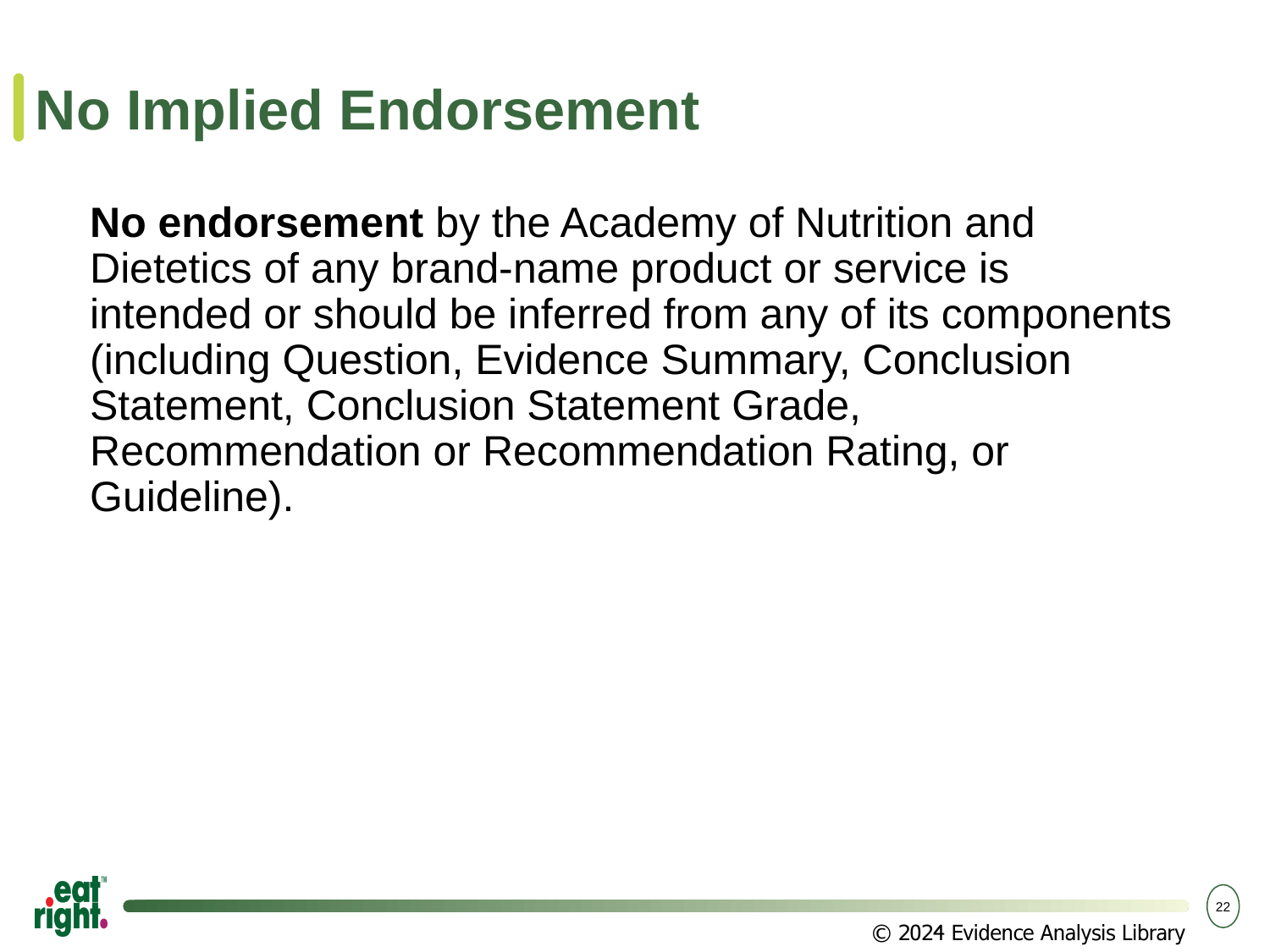

# No Implied Endorsement
No endorsement by the Academy of Nutrition and Dietetics of any brand-name product or service is intended or should be inferred from any of its components (including Question, Evidence Summary, Conclusion Statement, Conclusion Statement Grade, Recommendation or Recommendation Rating, or Guideline).

© 2024 Evidence Analysis Library®